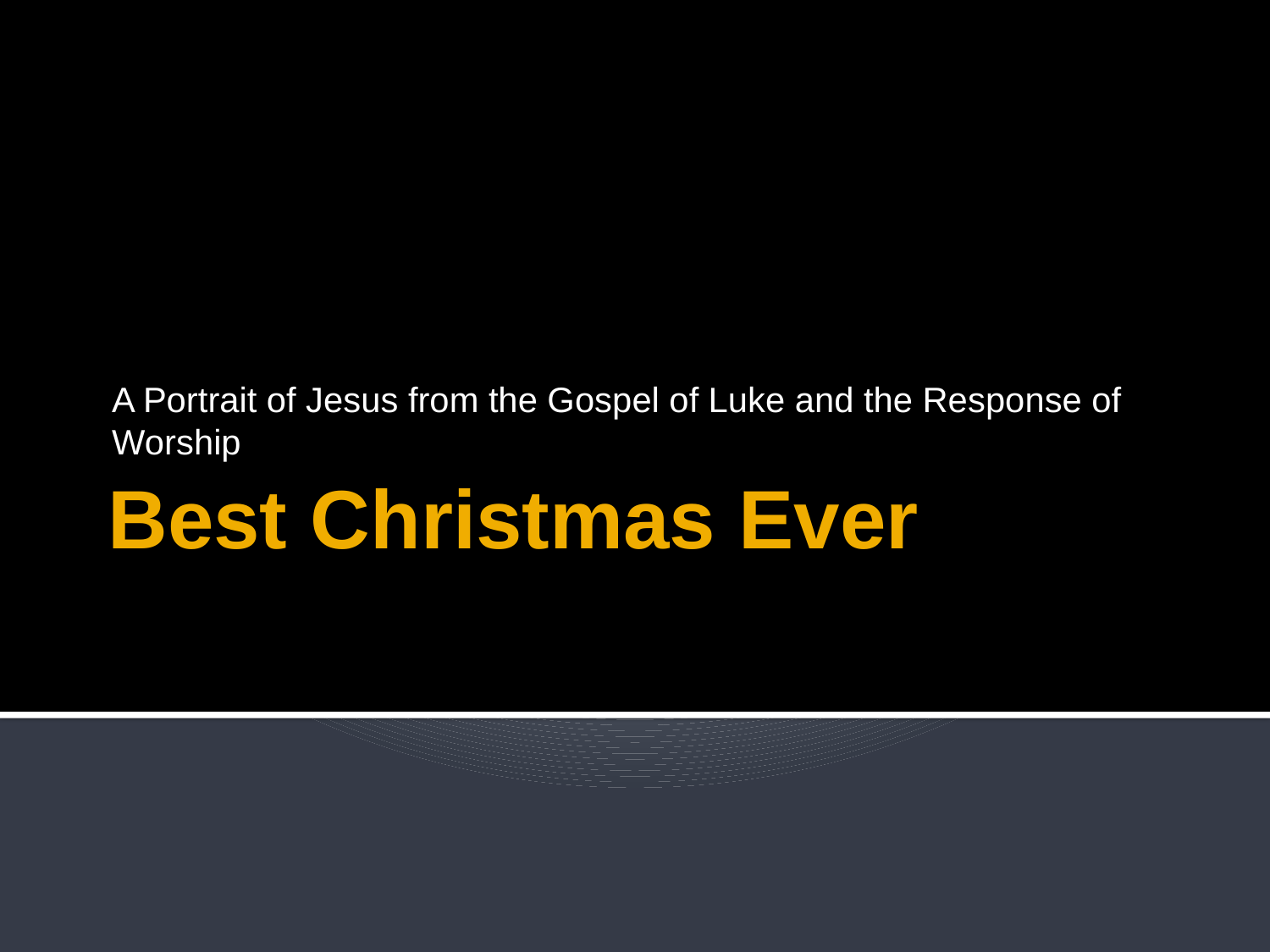

A Portrait of Jesus from the Gospel of Luke and the Response of Worship
# Best Christmas Ever